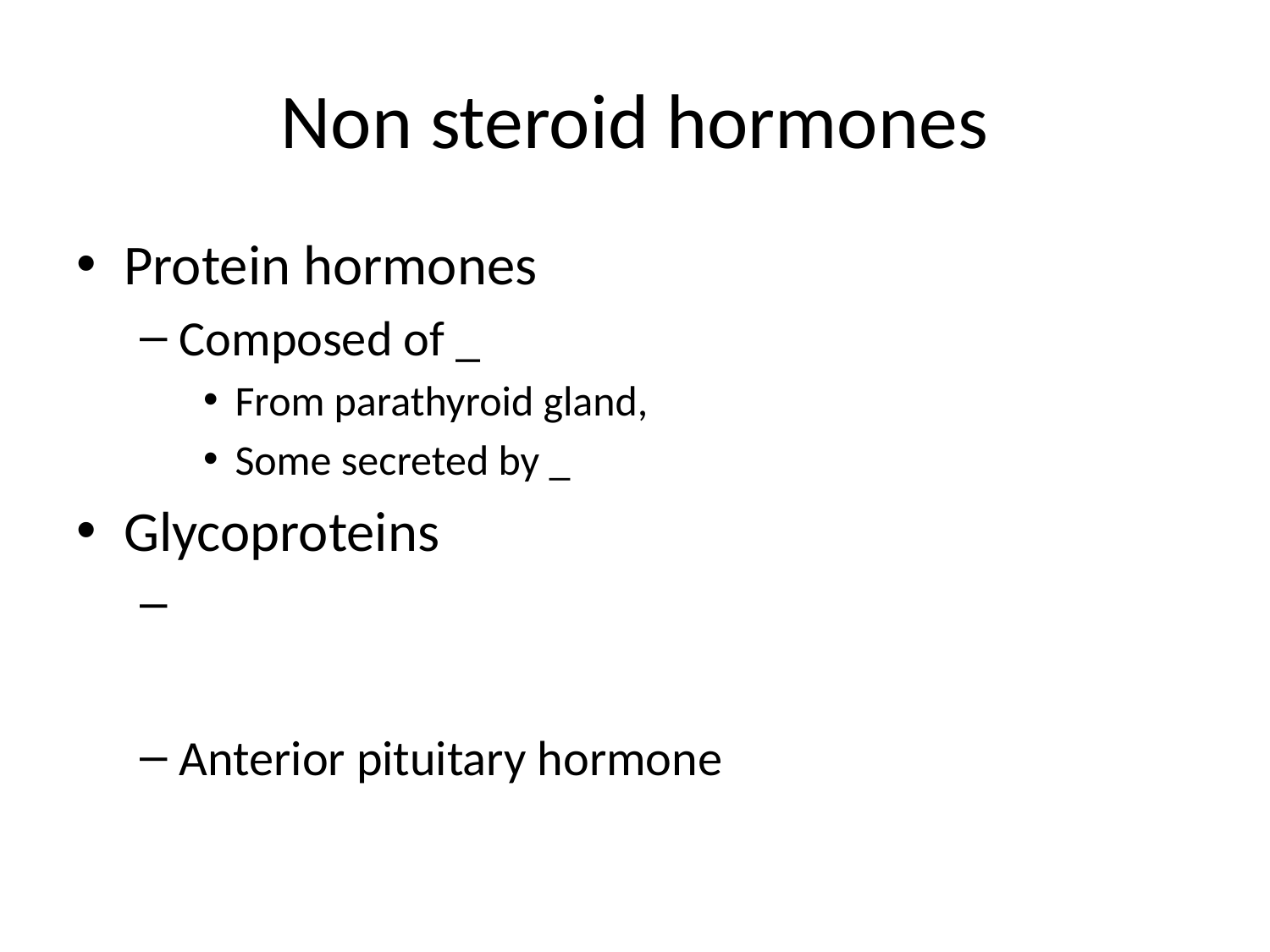

# Non steroid hormones
Protein hormones
Composed of _
From parathyroid gland,
Some secreted by _
Glycoproteins

Anterior pituitary hormone